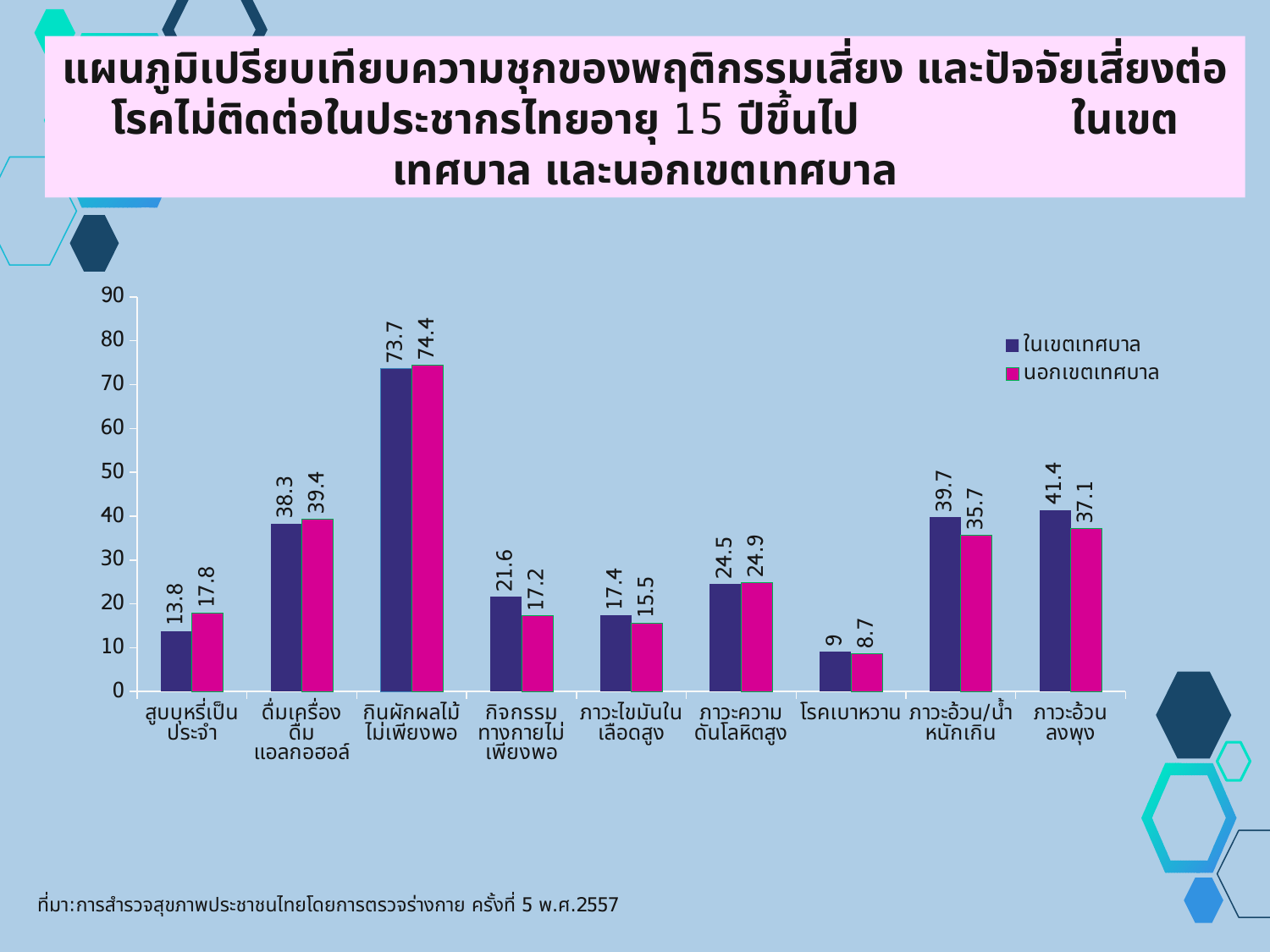

แผนภูมิเปรียบเทียบความชุกของพฤติกรรมเสี่ยง และปัจจัยเสี่ยงต่อโรคไม่ติดต่อในประชากรไทยอายุ 15 ปีขึ้นไป                 ในเขตเทศบาล และนอกเขตเทศบาล

### Chart

| Category | ในเขตเทศบาล | นอกเขตเทศบาล |
|---|---|---|
| สูบบุหรี่เป็นประจำ | 13.8 | 17.8 |
| ดื่มเครื่องดื่มแอลกอฮอล์ | 38.300000000000004 | 39.4 |
| กินผักผลไม้ไม่เพียงพอ | 73.7 | 74.4 |
| กิจกรรมทางกายไม่เพียงพอ | 21.6 | 17.2 |
| ภาวะไขมันในเลือดสูง | 17.4 | 15.5 |
| ภาวะความดันโลหิตสูง | 24.5 | 24.9 |
| โรคเบาหวาน | 9.0 | 8.700000000000001 |
| ภาวะอ้วน/น้ำหนักเกิน | 39.7 | 35.7 |
| ภาวะอ้วนลงพุง | 41.4 | 37.1 |
ที่มา:การสำรวจสุขภาพประชาชนไทยโดยการตรวจร่างกาย ครั้งที่ 5 พ.ศ.2557